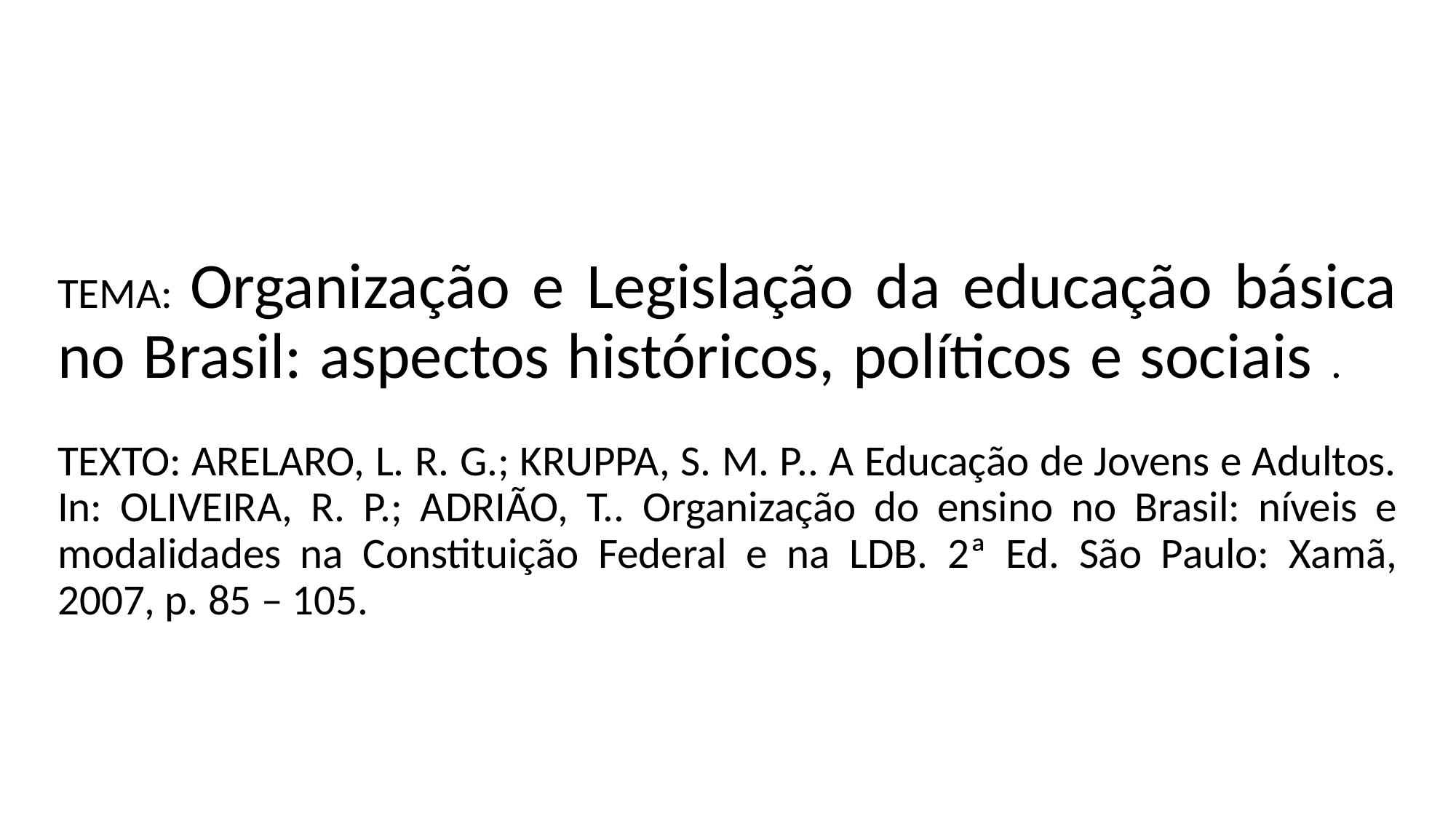

# TEMA: Organização e Legislação da educação básica no Brasil: aspectos históricos, políticos e sociais . TEXTO: ARELARO, L. R. G.; KRUPPA, S. M. P.. A Educação de Jovens e Adultos. In: OLIVEIRA, R. P.; ADRIÃO, T.. Organização do ensino no Brasil: níveis e modalidades na Constituição Federal e na LDB. 2ª Ed. São Paulo: Xamã, 2007, p. 85 – 105.